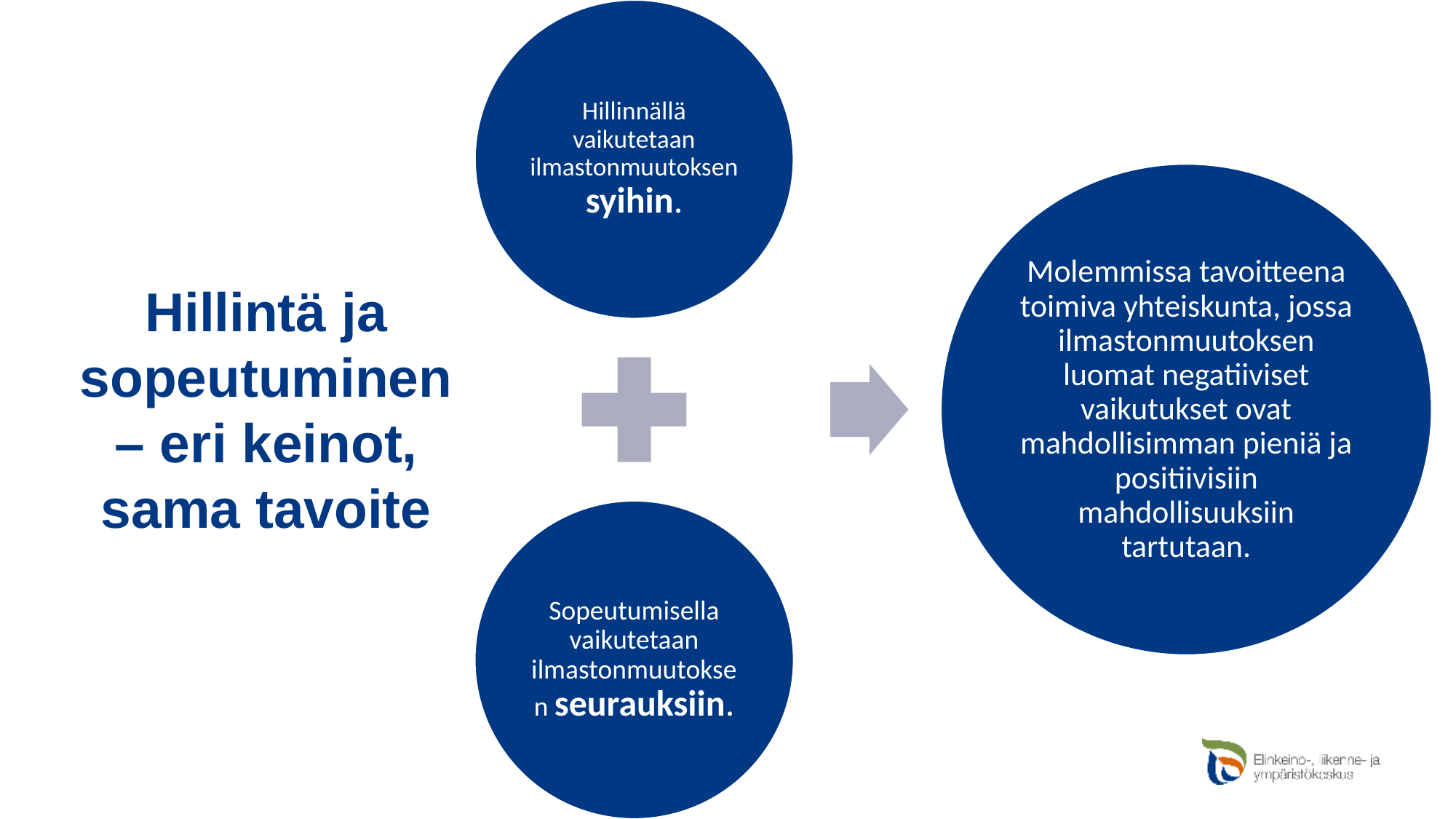

Hillinnällä vaikutetaan ilmastonmuutoksen syihin.

Sopeutumisella vaikutetaan ilmastonmuutoksen seurauksiin.

Molemmissa tavoitteena toimiva yhteiskunta, jossa ilmastonmuutoksen luomat negatiiviset vaikutukset ovat mahdollisimman pieniä ja positiivisiin mahdollisuuksiin tartutaan.
Hillintä ja sopeutuminen – eri keinot, sama tavoite